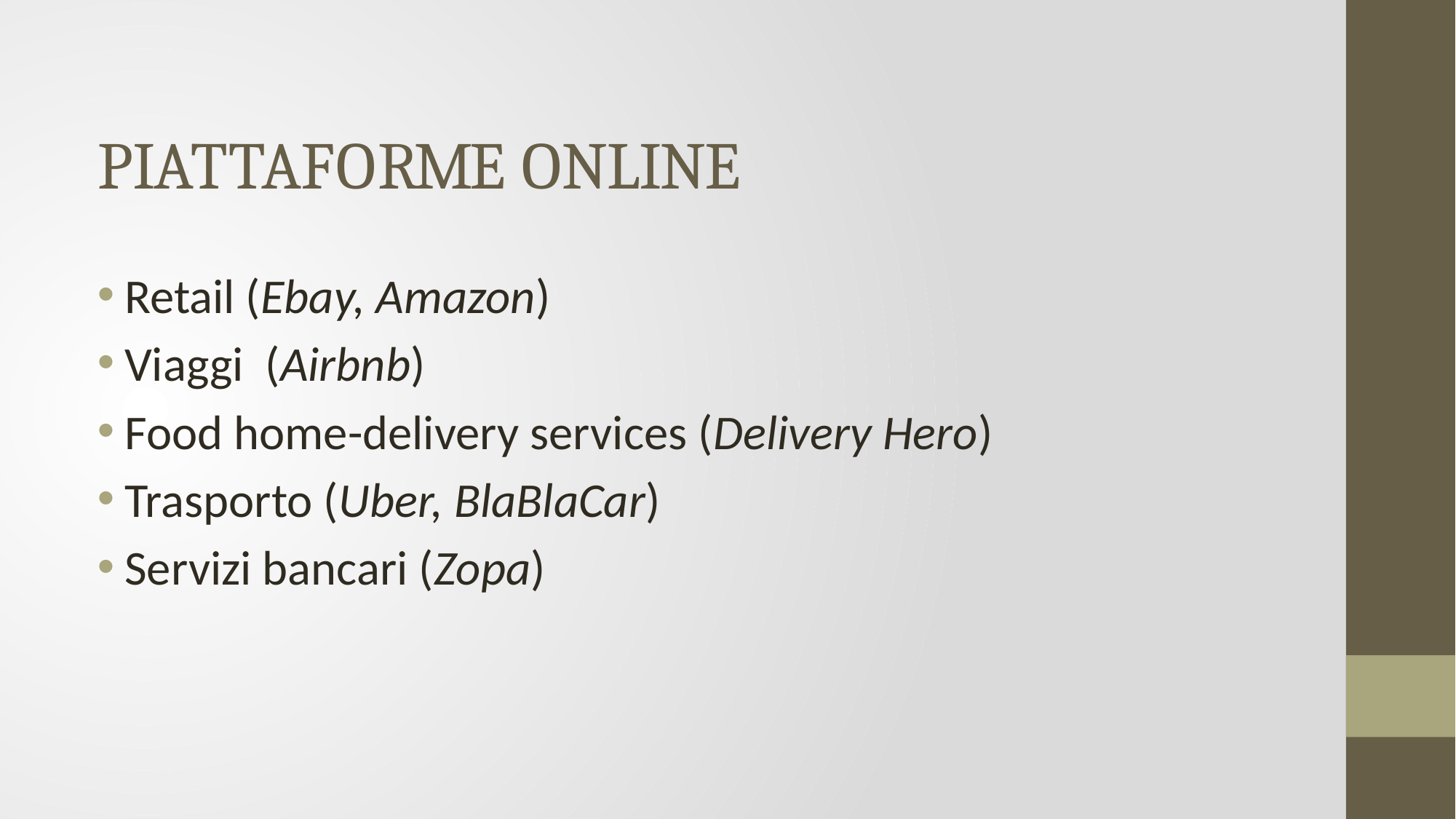

# PIATTAFORME ONLINE

Retail (Ebay, Amazon)
Viaggi  (Airbnb)
Food home-delivery services (Delivery Hero)
Trasporto (Uber, BlaBlaCar)
Servizi bancari (Zopa)